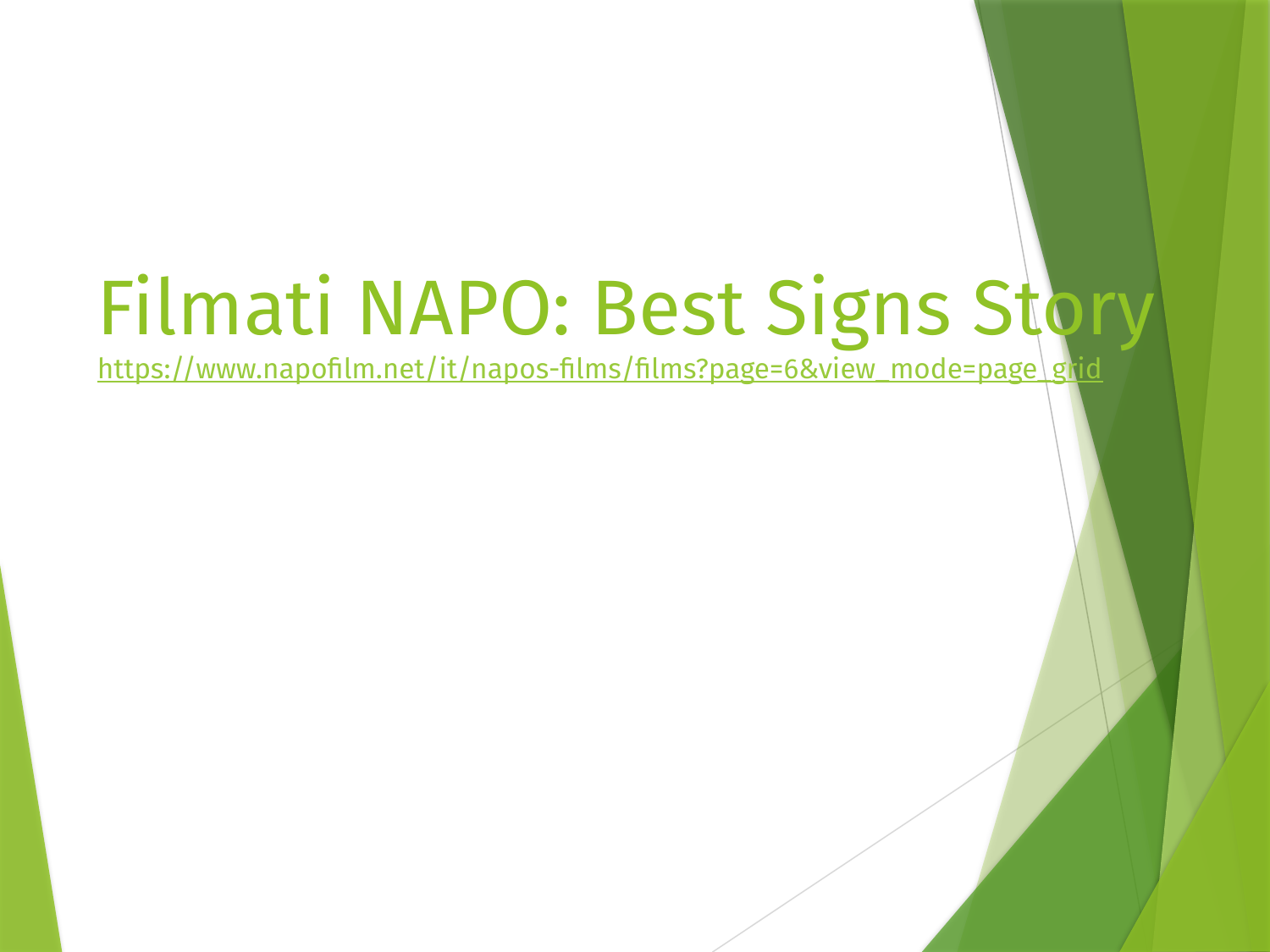

# Filmati NAPO: Best Signs Story https://www.napofilm.net/it/napos-films/films?page=6&view_mode=page_grid